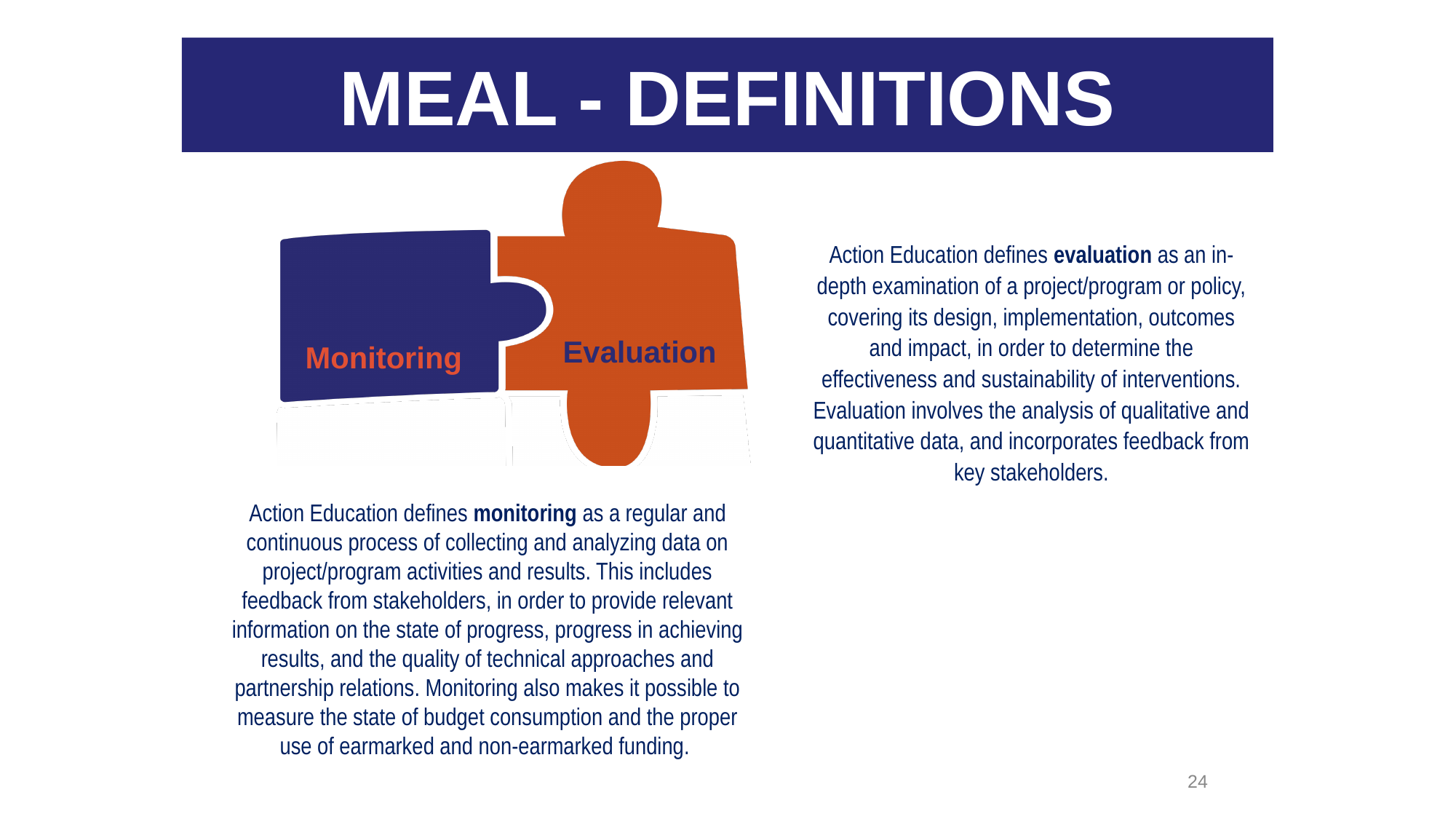

MEAL - DEFINITIONS

Evaluation
Monitoring
Action Education defines evaluation as an in-depth examination of a project/program or policy, covering its design, implementation, outcomes and impact, in order to determine the effectiveness and sustainability of interventions. Evaluation involves the analysis of qualitative and quantitative data, and incorporates feedback from key stakeholders.
Action Education defines monitoring as a regular and continuous process of collecting and analyzing data on project/program activities and results. This includes feedback from stakeholders, in order to provide relevant information on the state of progress, progress in achieving results, and the quality of technical approaches and partnership relations. Monitoring also makes it possible to measure the state of budget consumption and the proper use of earmarked and non-earmarked funding.
24